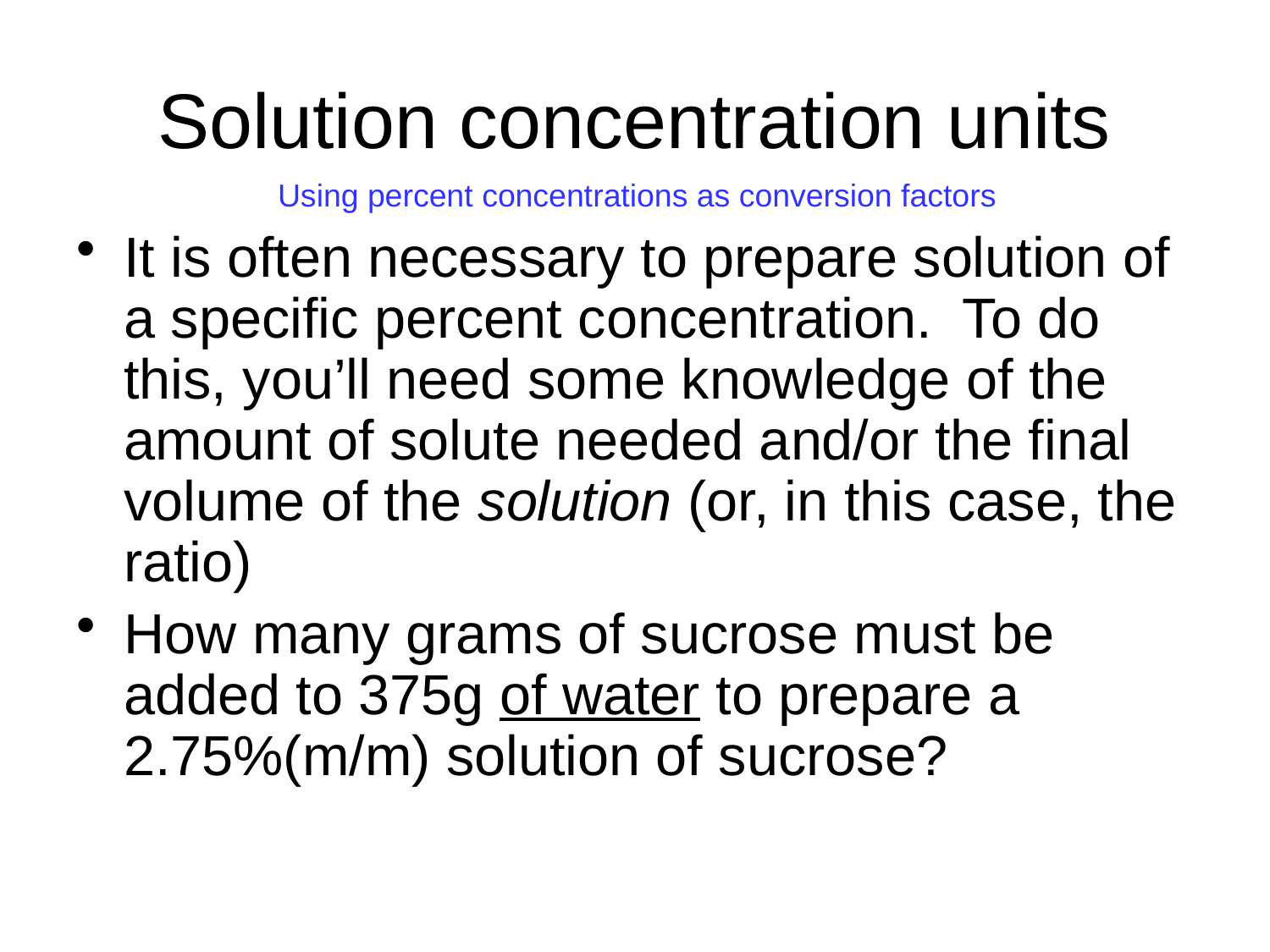

# Solution concentration units
Using percent concentrations as conversion factors
It is often necessary to prepare solution of a specific percent concentration.  To do this, you’ll need some knowledge of the amount of solute needed and/or the final volume of the solution (or, in this case, the ratio)
How many grams of sucrose must be added to 375g of water to prepare a 2.75%(m/m) solution of sucrose?